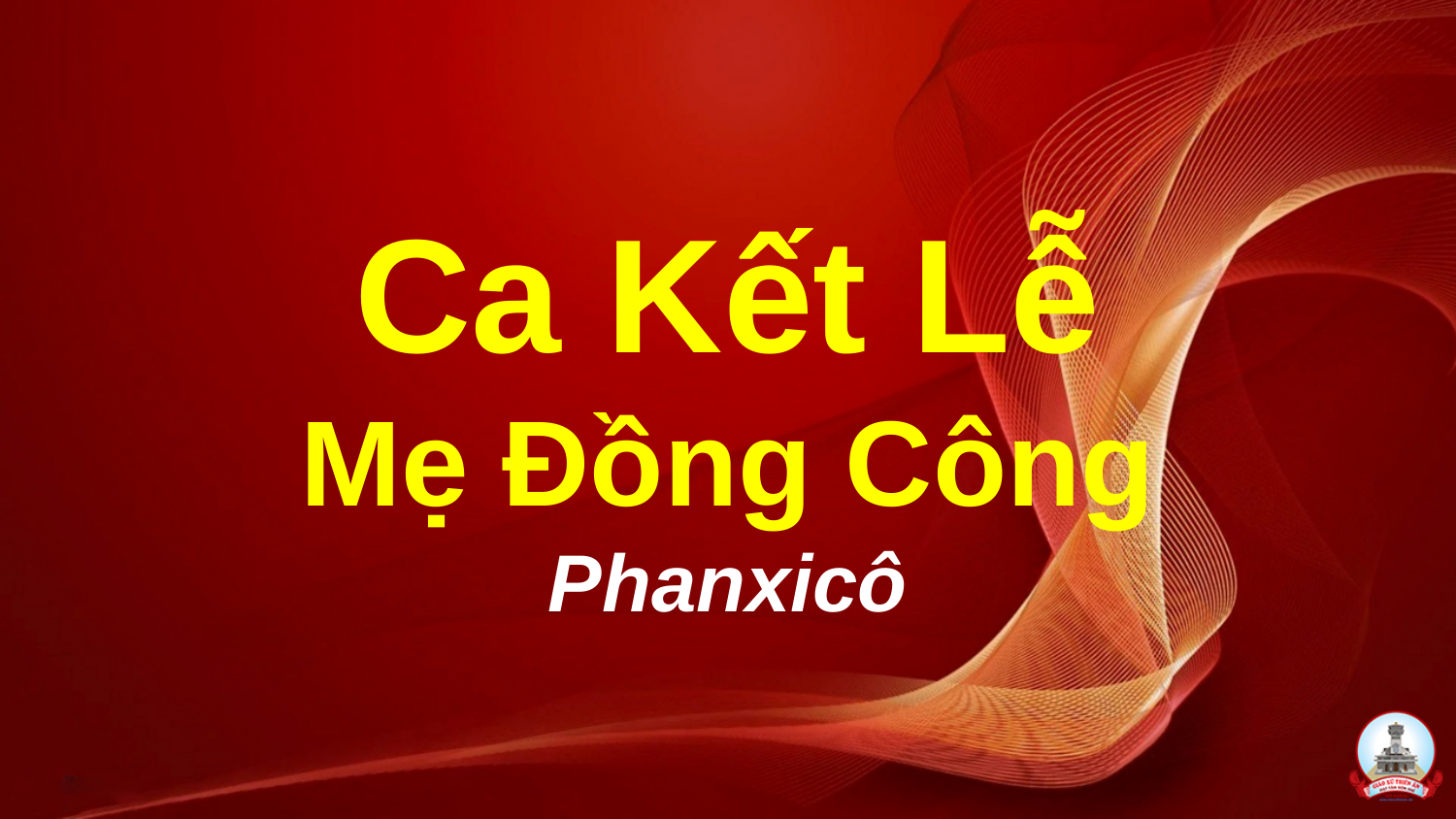

# Ca Kết Lễ Mẹ Đồng Công Phanxicô